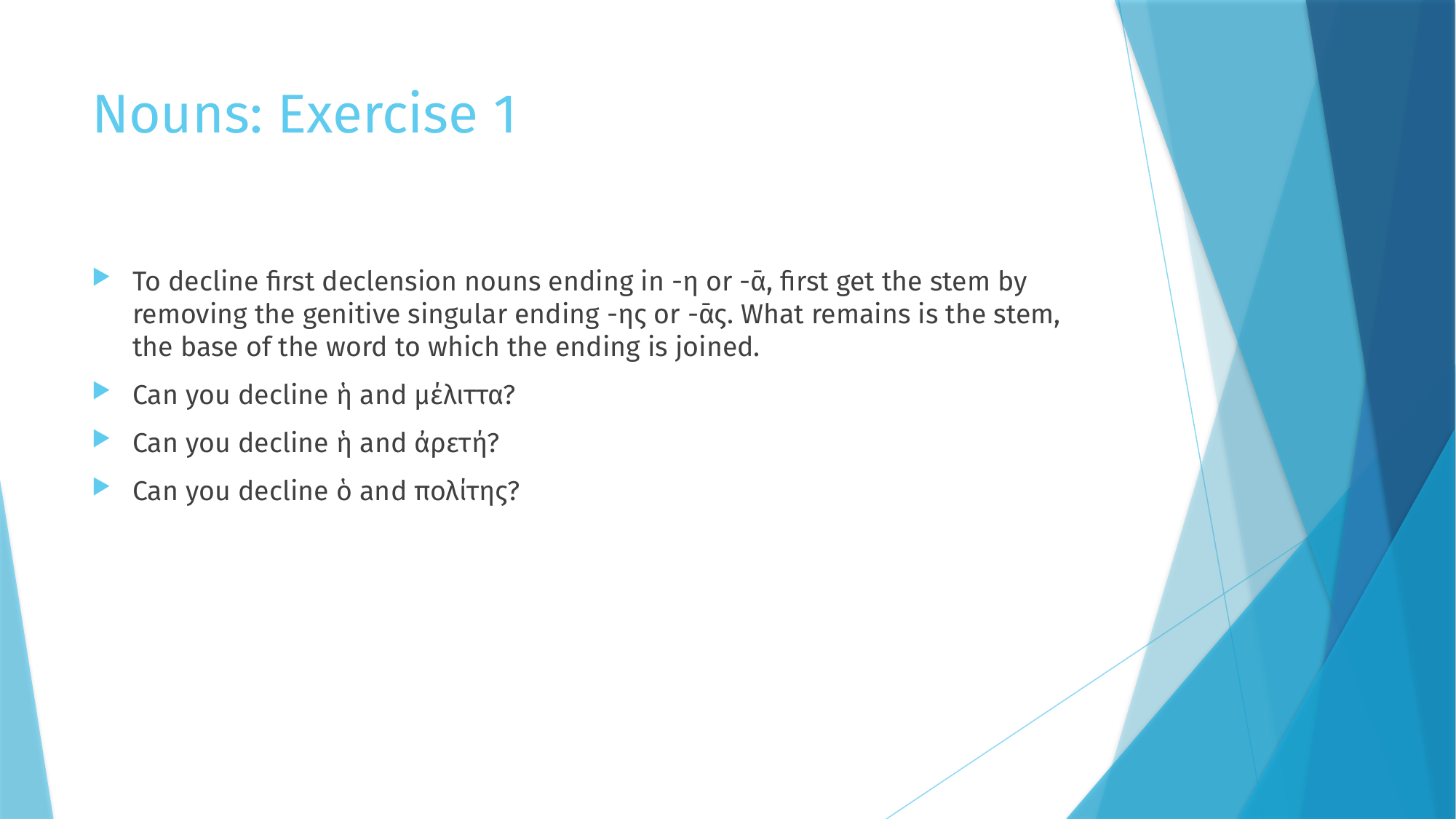

# Nouns: Exercise 1
To decline first declension nouns ending in -η or -ᾱ, first get the stem by removing the genitive singular ending -ης or -ᾱς. What remains is the stem, the base of the word to which the ending is joined.
Can you decline ἡ and μέλιττα?
Can you decline ἡ and ἀρετή?
Can you decline ὁ and πολίτης?